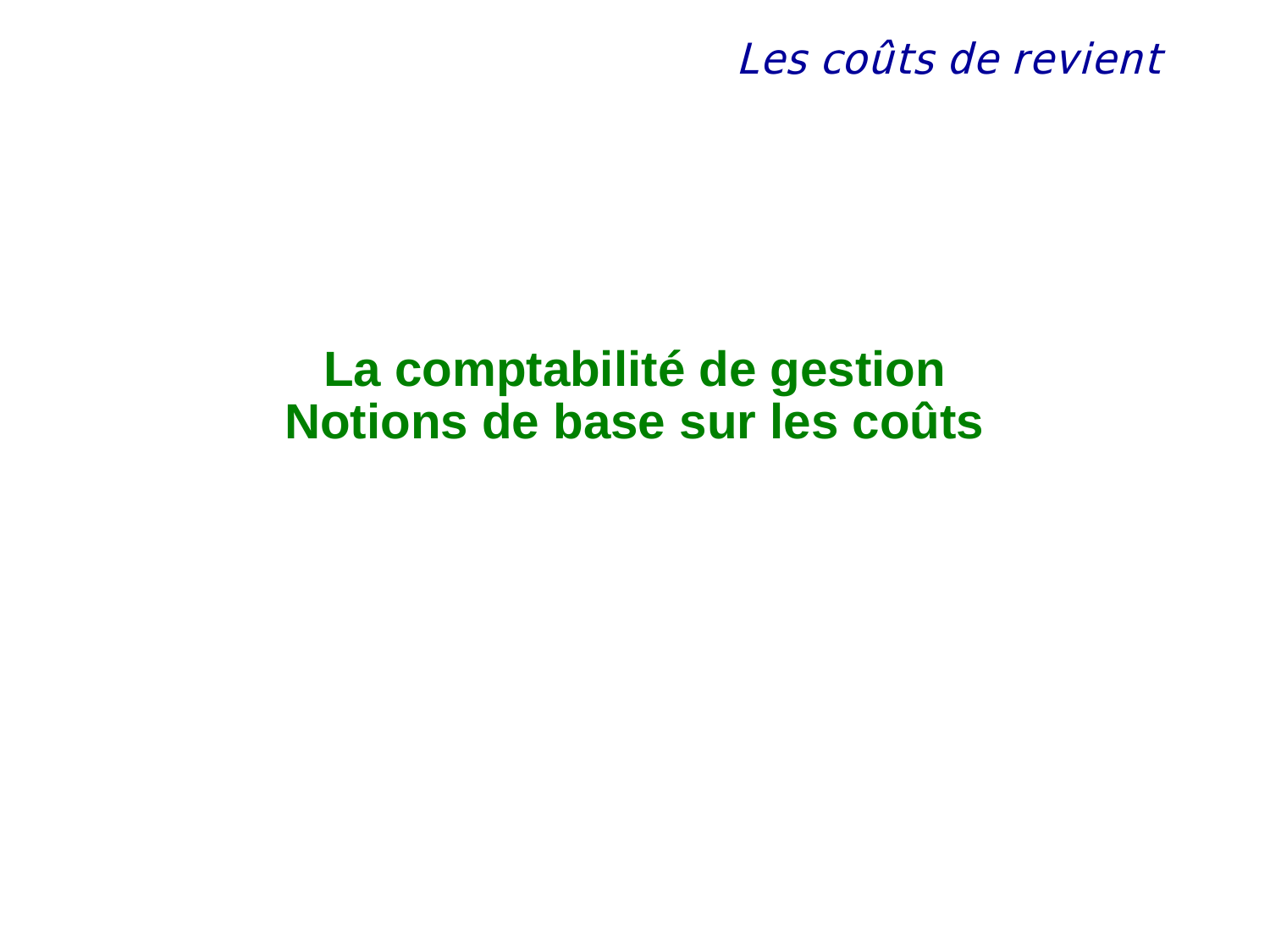

# La comptabilité de gestion Notions de base sur les coûts